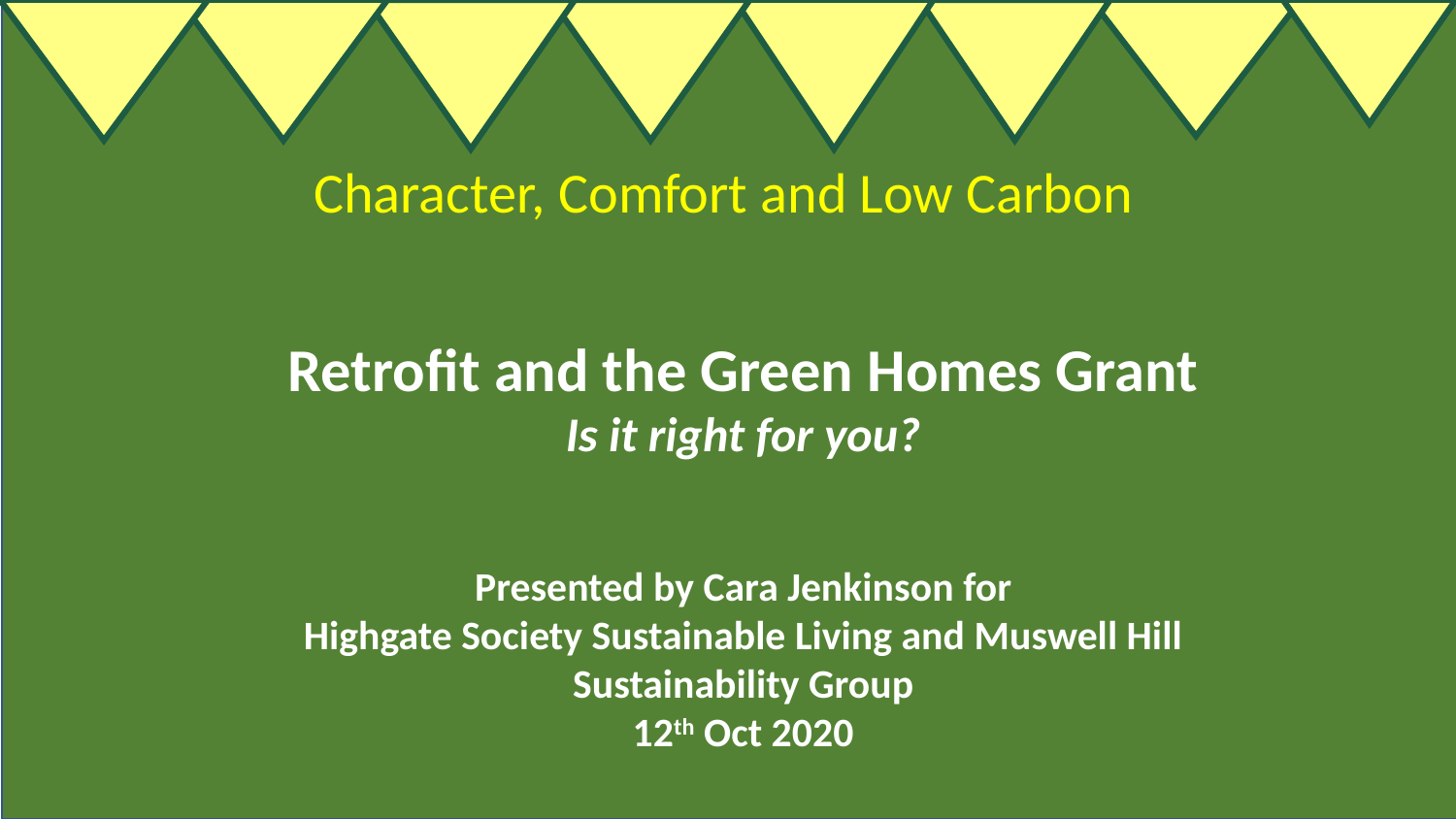

Character, Comfort and Low Carbon
Retrofit and the Green Homes Grant
Is it right for you?
Presented by Cara Jenkinson for
Highgate Society Sustainable Living and Muswell Hill Sustainability Group
12th Oct 2020